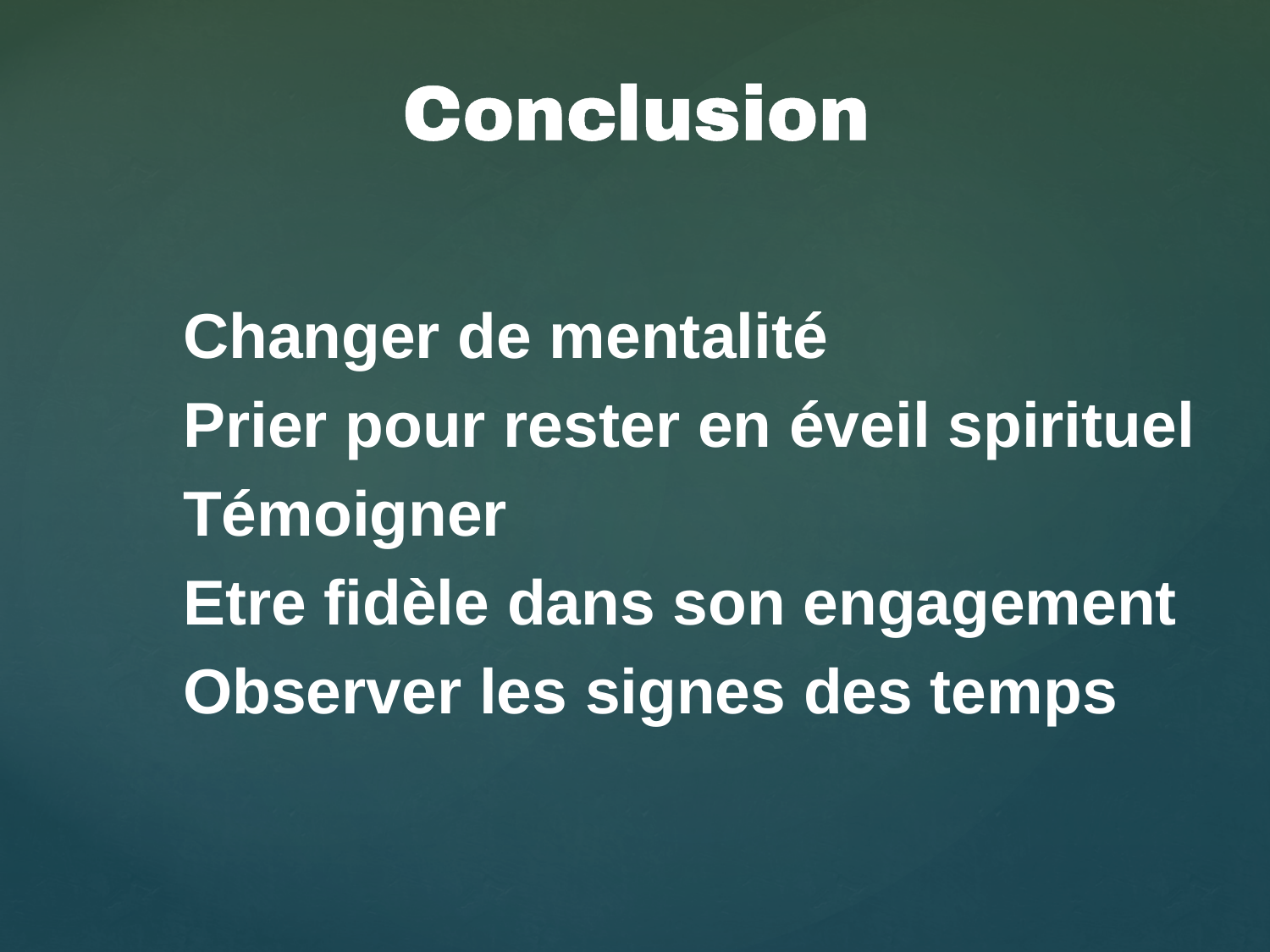

Conclusion
Changer de mentalité
Prier pour rester en éveil spirituel
Témoigner
Etre fidèle dans son engagement
Observer les signes des temps